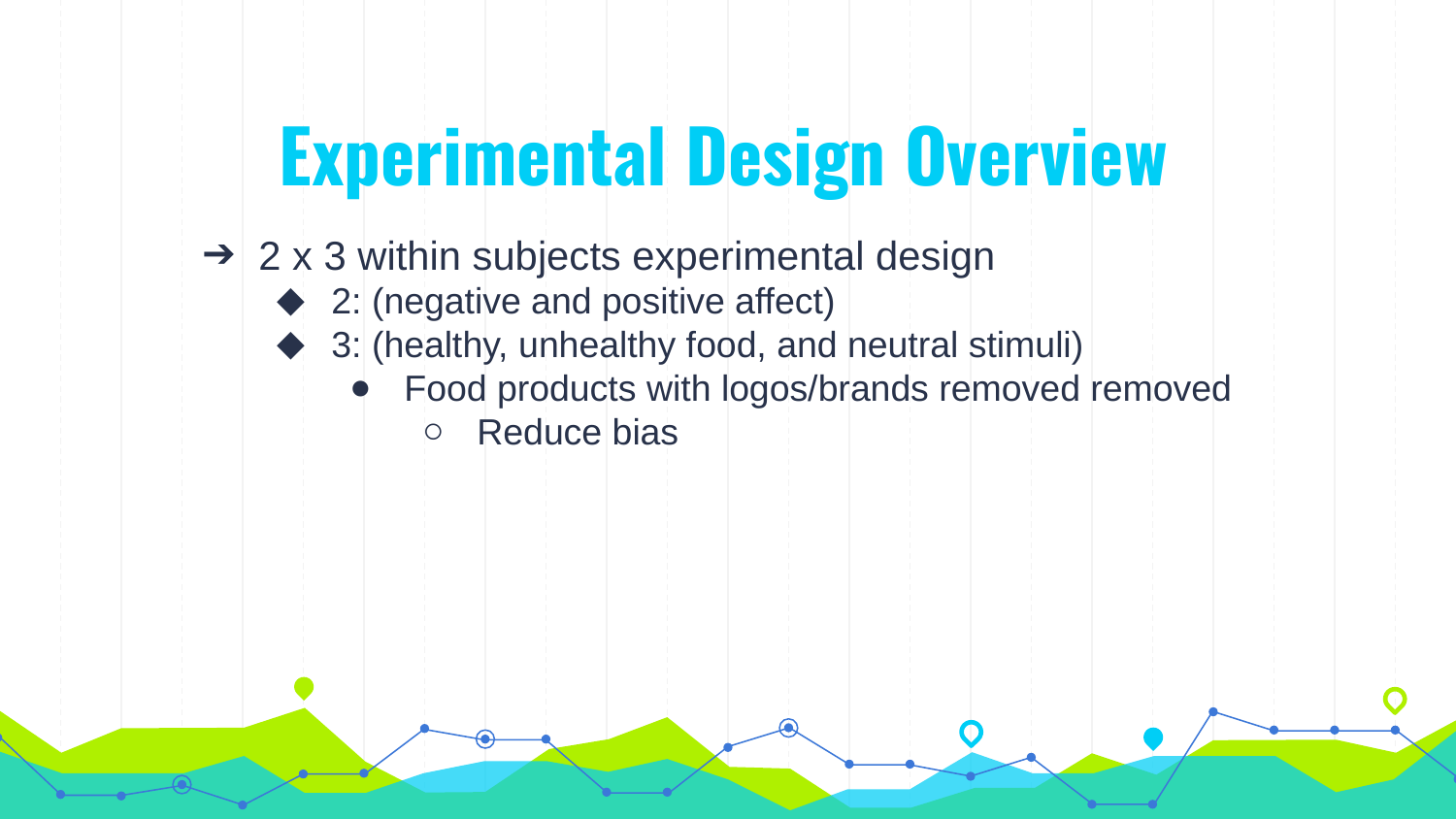

# Experimental Design Overview
2 x 3 within subjects experimental design
2: (negative and positive affect)
3: (healthy, unhealthy food, and neutral stimuli)
Food products with logos/brands removed removed
Reduce bias